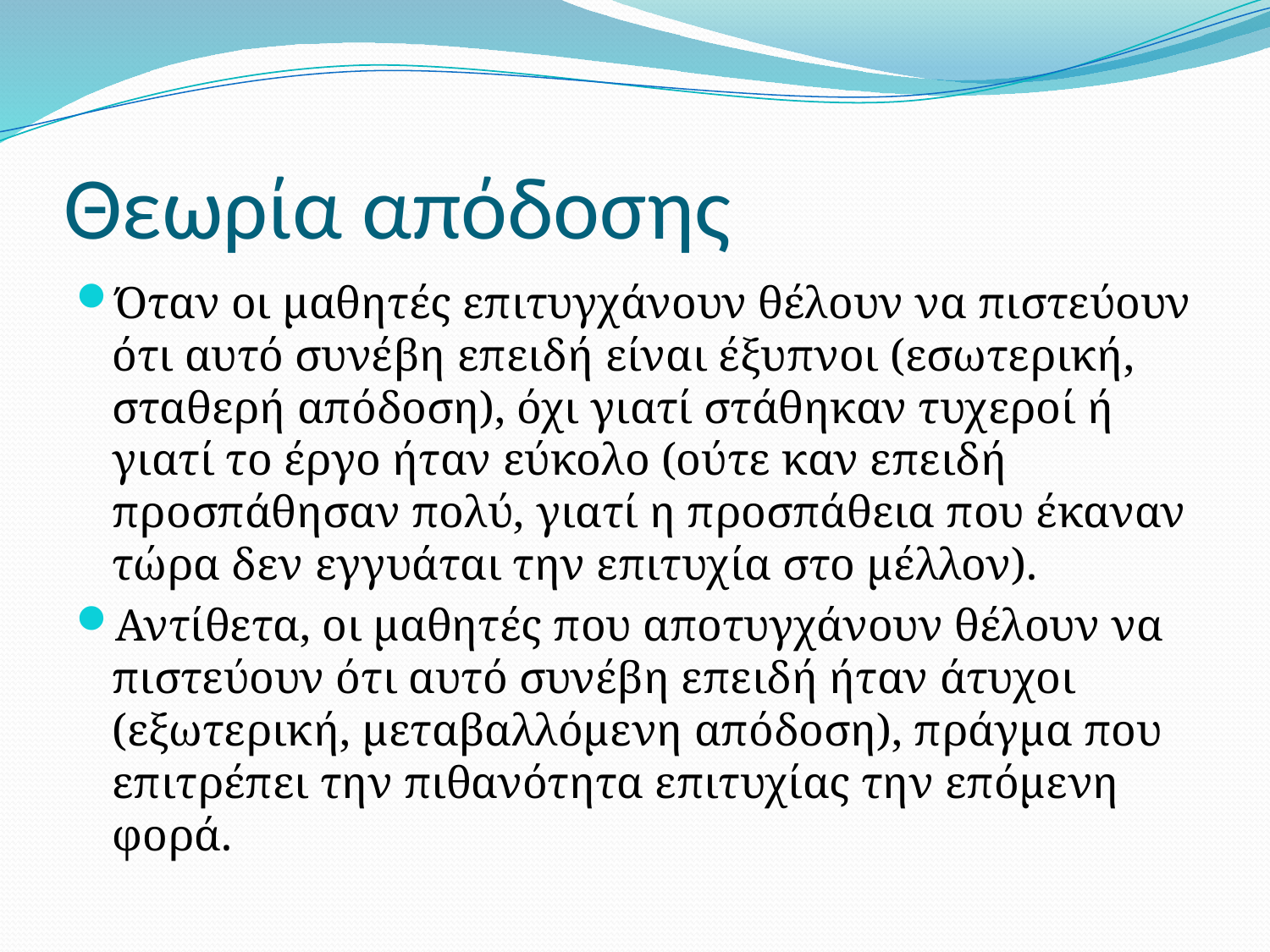

# Θεωρία απόδοσης
Όταν οι μαθητές επιτυγχάνουν θέλουν να πιστεύουν ότι αυτό συνέβη επειδή είναι έξυπνοι (εσωτερική, σταθερή απόδοση), όχι γιατί στάθηκαν τυχεροί ή γιατί το έργο ήταν εύκολο (ούτε καν επειδή προσπάθησαν πολύ, γιατί η προσπάθεια που έκαναν τώρα δεν εγγυάται την επιτυχία στο μέλλον).
Αντίθετα, οι μαθητές που αποτυγχάνουν θέλουν να πιστεύουν ότι αυτό συνέβη επειδή ήταν άτυχοι (εξωτερική, μεταβαλλόμενη απόδοση), πράγμα που επιτρέπει την πιθανότητα επιτυχίας την επόμενη φορά.